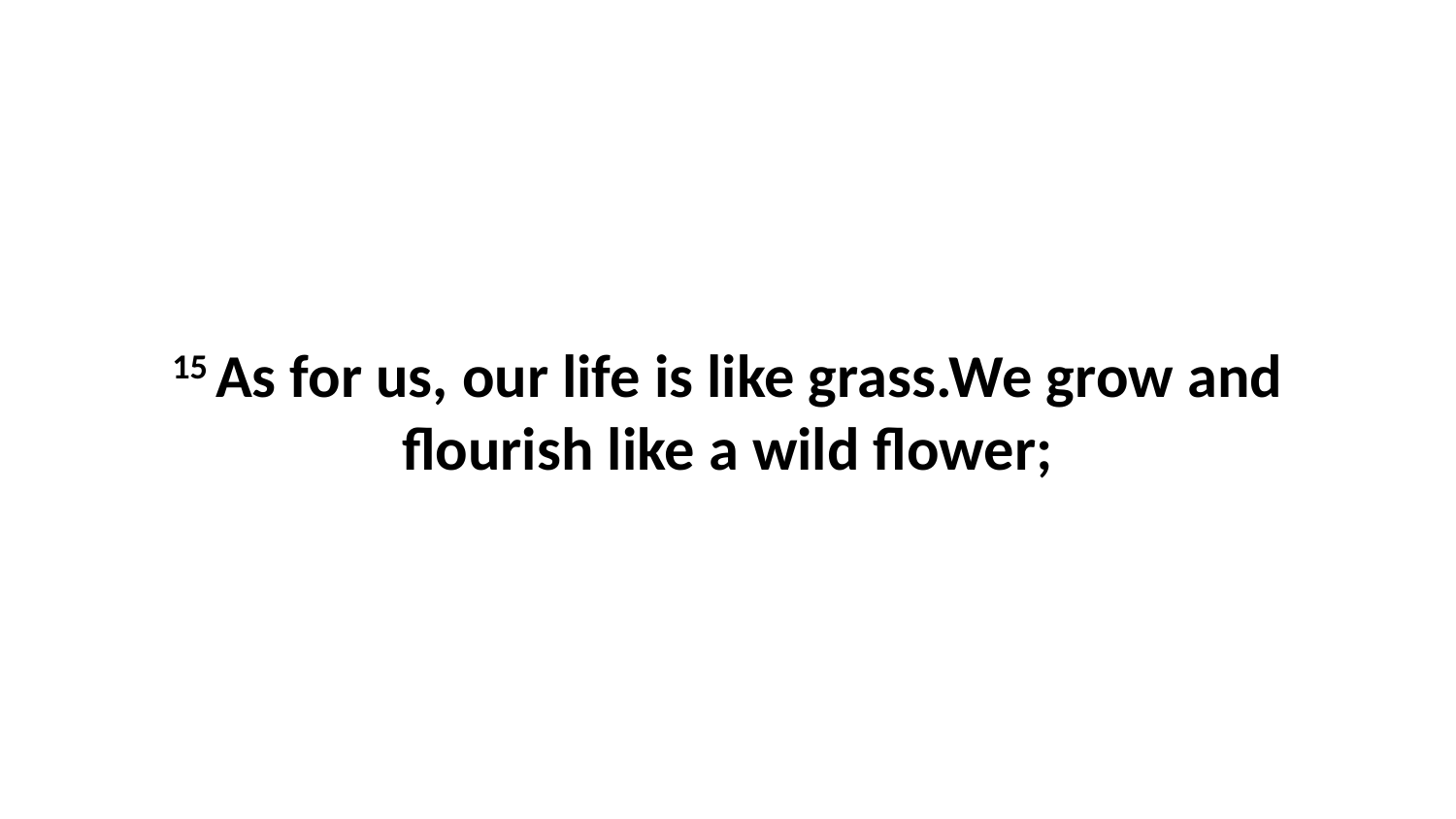

15 As for us, our life is like grass.We grow and flourish like a wild flower;